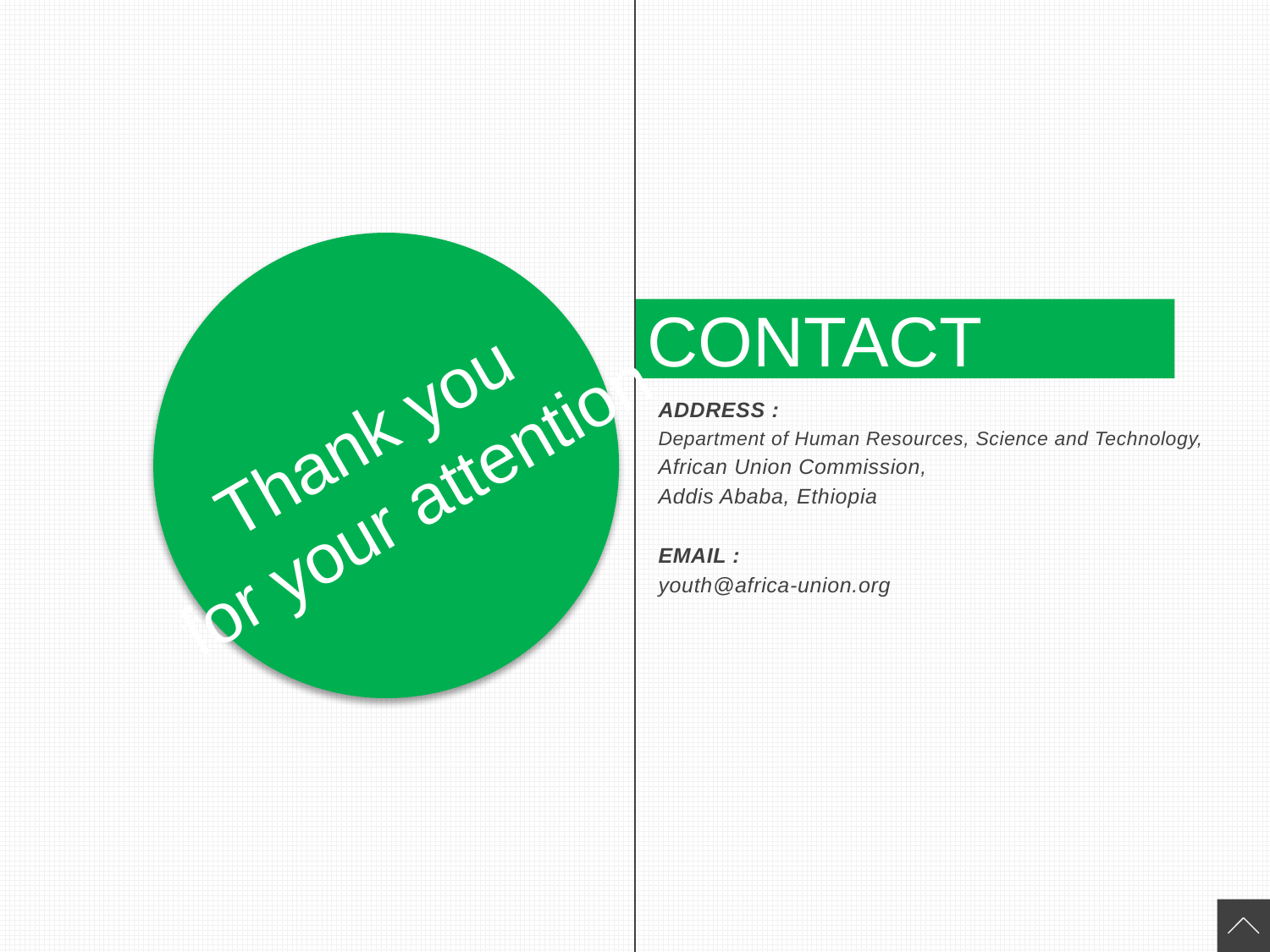

Thank you
for your attention
CONTACT
ADDRESS :
Department of Human Resources, Science and Technology,
African Union Commission,
Addis Ababa, Ethiopia

EMAIL :
youth@africa-union.org